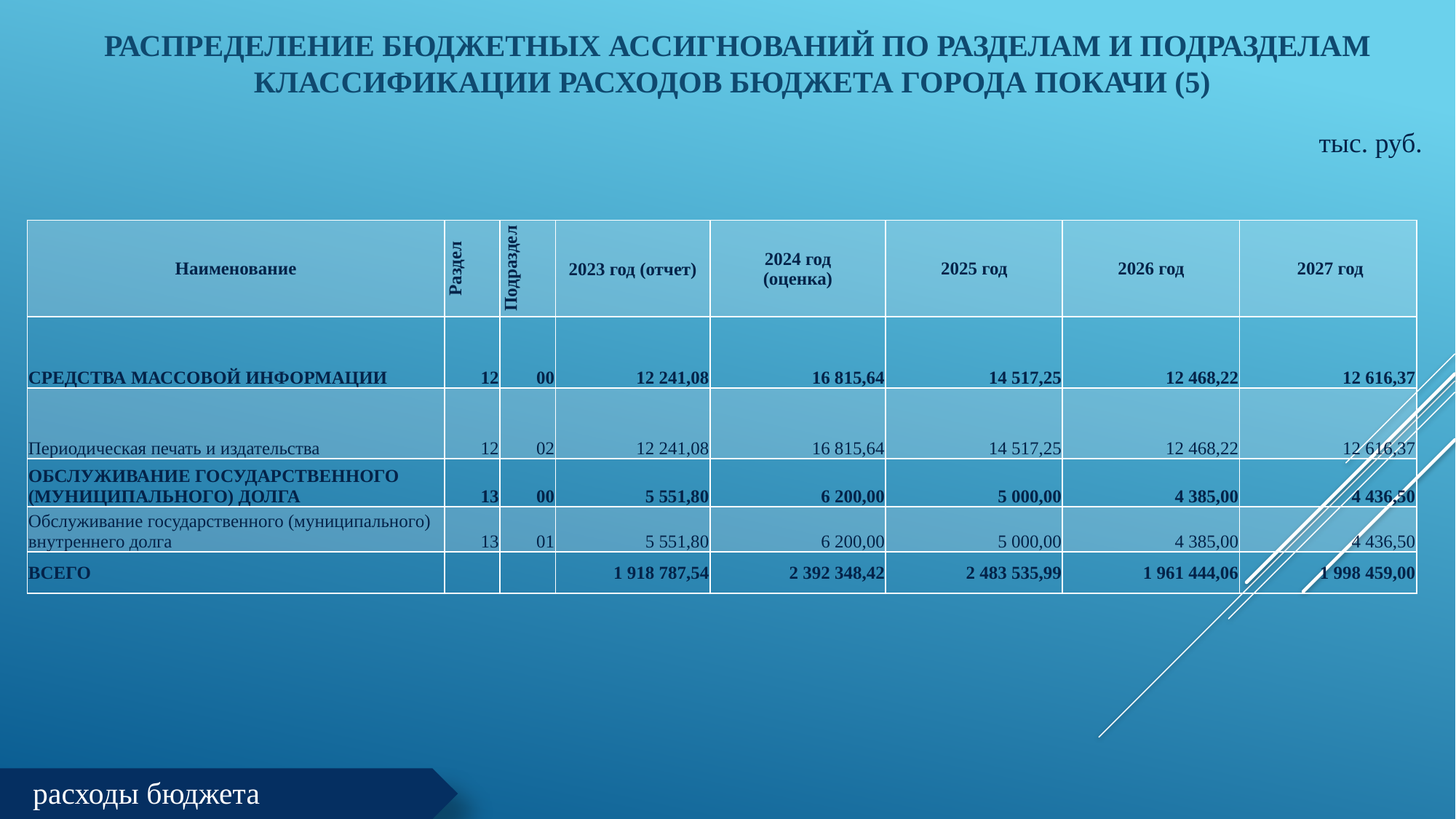

# Распределение бюджетных ассигнований по разделам и подразделам классификации расходов бюджета города Покачи (5)
 тыс. руб.

[unsupported chart]

| Наименование | Раздел | Подраздел | 2023 год (отчет) | 2024 год (оценка) | 2025 год | 2026 год | 2027 год |
| --- | --- | --- | --- | --- | --- | --- | --- |
| СРЕДСТВА МАССОВОЙ ИНФОРМАЦИИ | 12 | 00 | 12 241,08 | 16 815,64 | 14 517,25 | 12 468,22 | 12 616,37 |
| Периодическая печать и издательства | 12 | 02 | 12 241,08 | 16 815,64 | 14 517,25 | 12 468,22 | 12 616,37 |
| ОБСЛУЖИВАНИЕ ГОСУДАРСТВЕННОГО (МУНИЦИПАЛЬНОГО) ДОЛГА | 13 | 00 | 5 551,80 | 6 200,00 | 5 000,00 | 4 385,00 | 4 436,50 |
| Обслуживание государственного (муниципального) внутреннего долга | 13 | 01 | 5 551,80 | 6 200,00 | 5 000,00 | 4 385,00 | 4 436,50 |
| ВСЕГО |  |  | 1 918 787,54 | 2 392 348,42 | 2 483 535,99 | 1 961 444,06 | 1 998 459,00 |

расходы бюджета